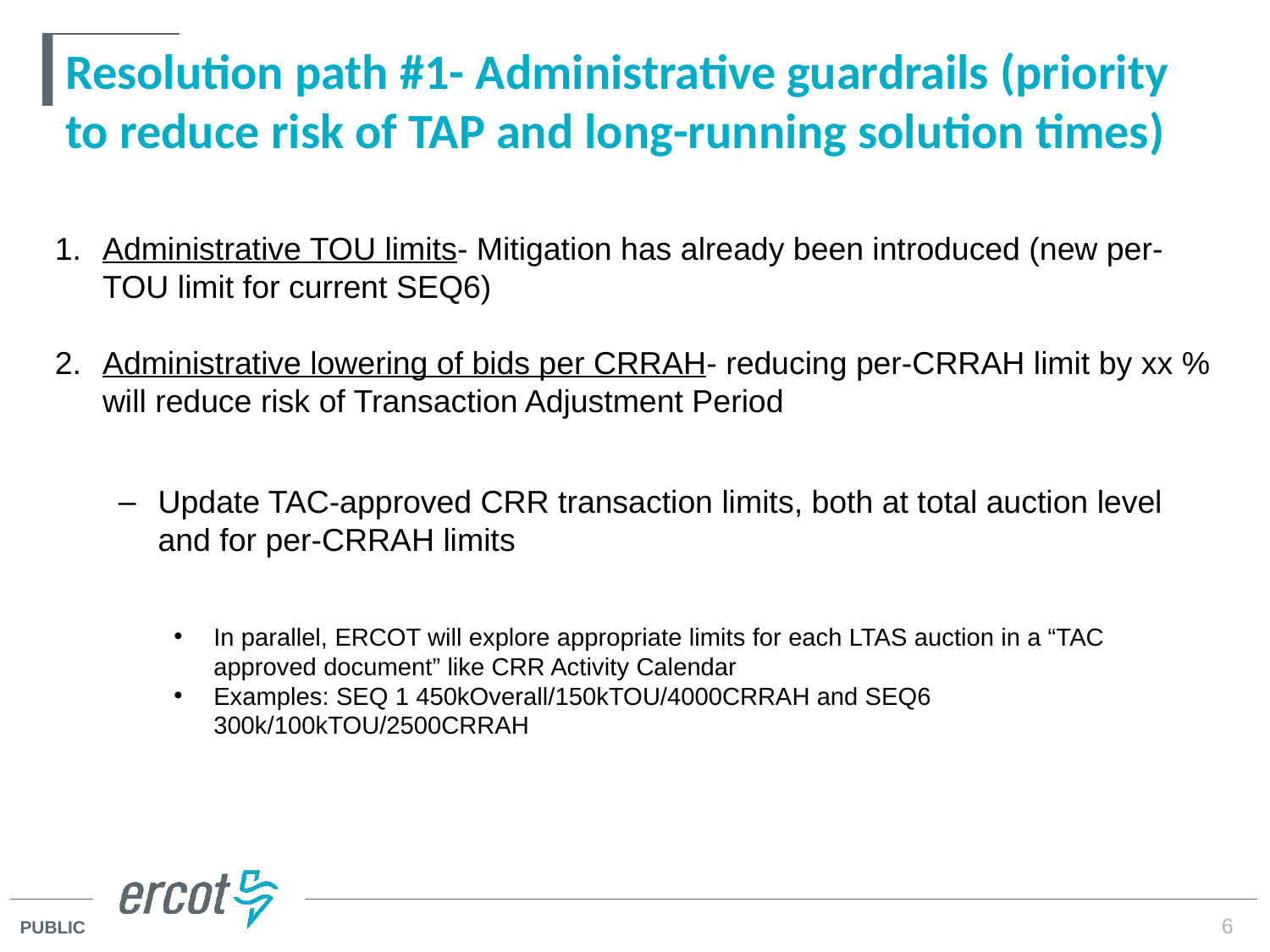

# Resolution path #1- Administrative guardrails (priority to reduce risk of TAP and long-running solution times)
Administrative TOU limits- Mitigation has already been introduced (new per-TOU limit for current SEQ6)

Administrative lowering of bids per CRRAH- reducing per-CRRAH limit by xx % will reduce risk of Transaction Adjustment Period

Update TAC-approved CRR transaction limits, both at total auction level and for per-CRRAH limits

In parallel, ERCOT will explore appropriate limits for each LTAS auction in a “TAC approved document” like CRR Activity Calendar
Examples: SEQ 1 450kOverall/150kTOU/4000CRRAH and SEQ6 300k/100kTOU/2500CRRAH

6